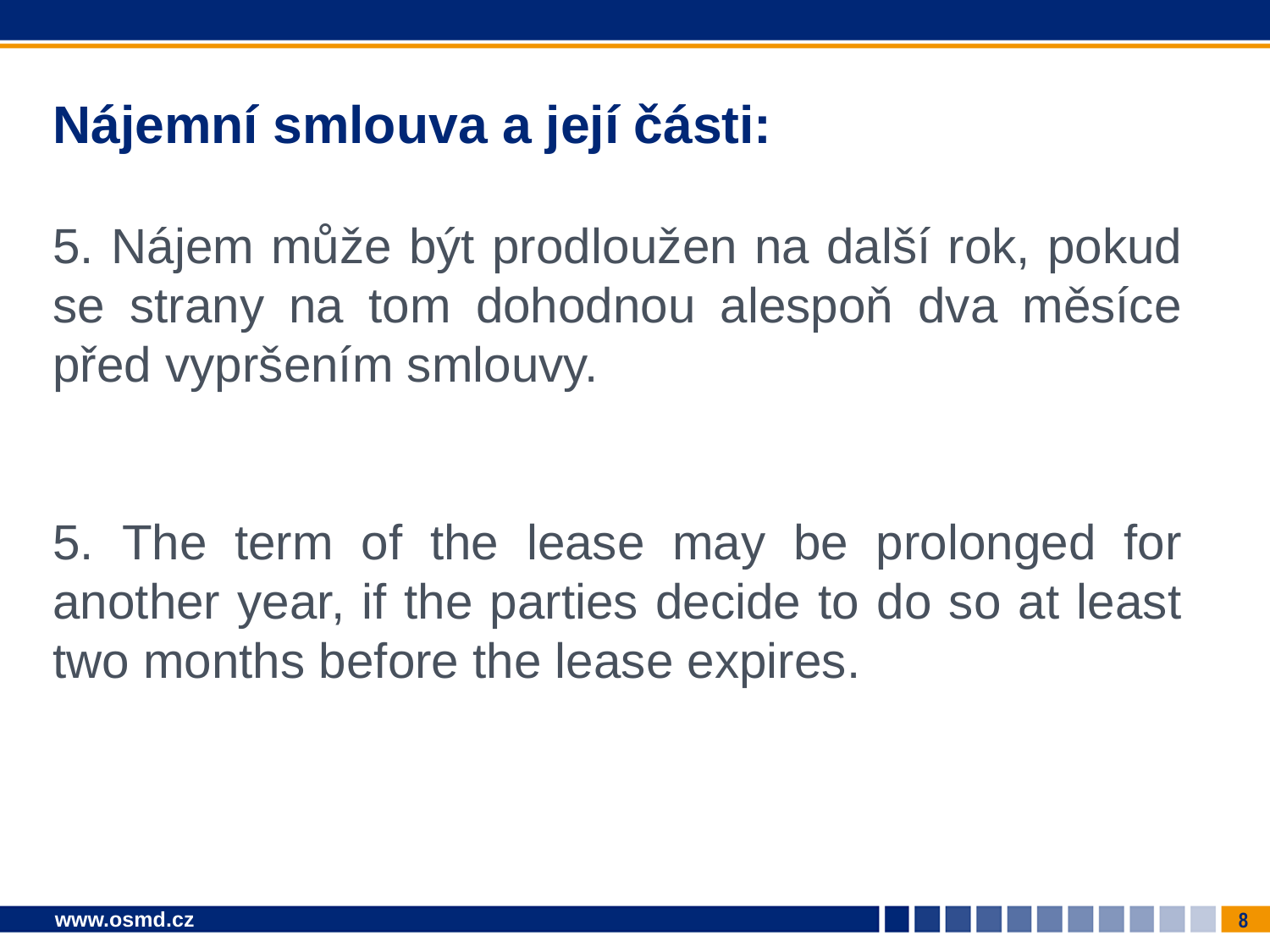

# Nájemní smlouva a její části:
5. Nájem může být prodloužen na další rok, pokud se strany na tom dohodnou alespoň dva měsíce před vypršením smlouvy.

5. The term of the lease may be prolonged for another year, if the parties decide to do so at least two months before the lease expires.